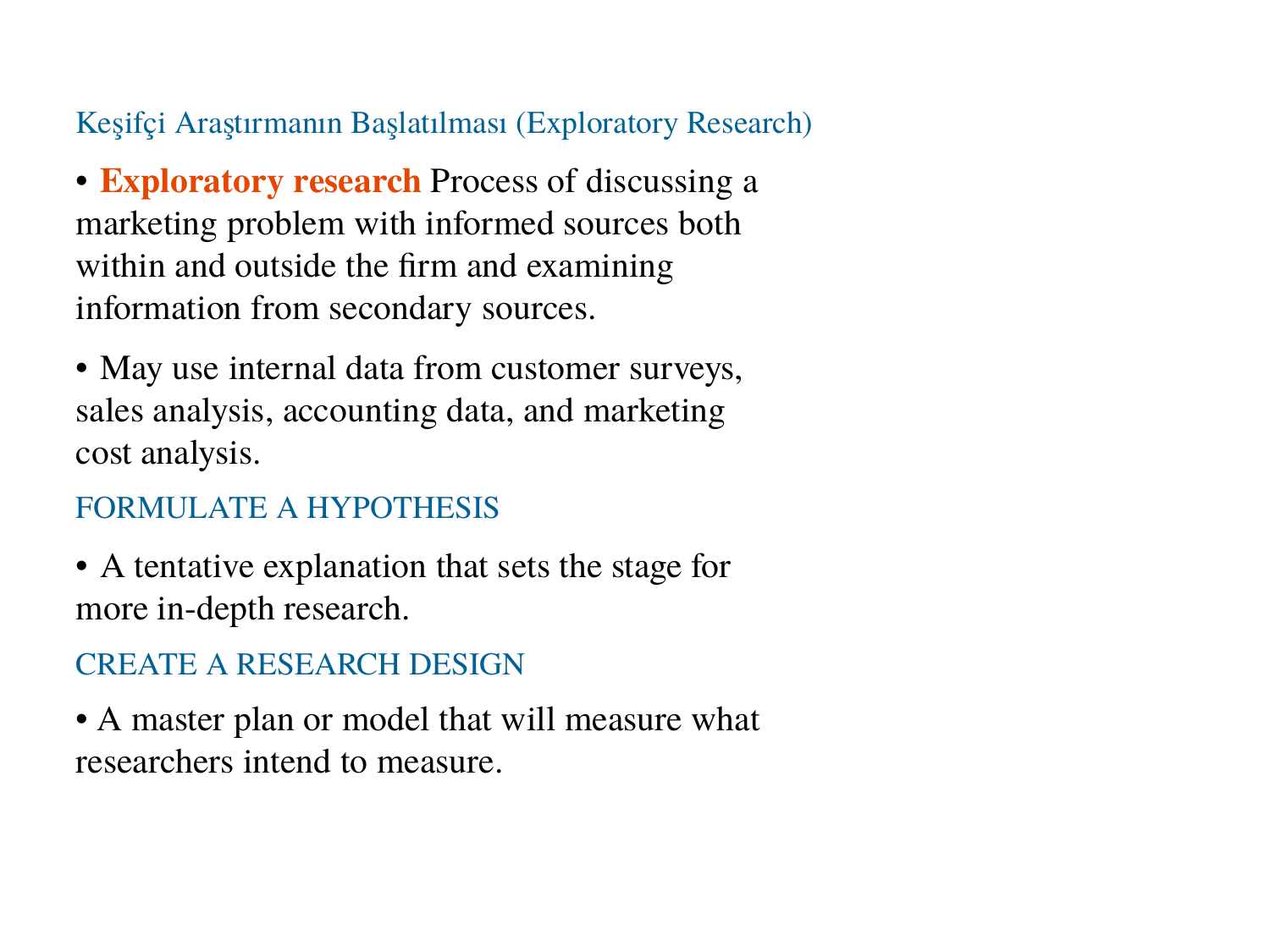

Keşifçi Araştırmanın Başlatılması (Exploratory Research)
• Exploratory research Process of discussing a
marketing problem with informed sources both
within and outside the firm and examining
information from secondary sources.
• May use internal data from customer surveys,
sales analysis, accounting data, and marketing
cost analysis.
FORMULATE A HYPOTHESIS
• A tentative explanation that sets the stage for
more in-depth research.
CREATE A RESEARCH DESIGN
• A master plan or model that will measure what
researchers intend to measure.